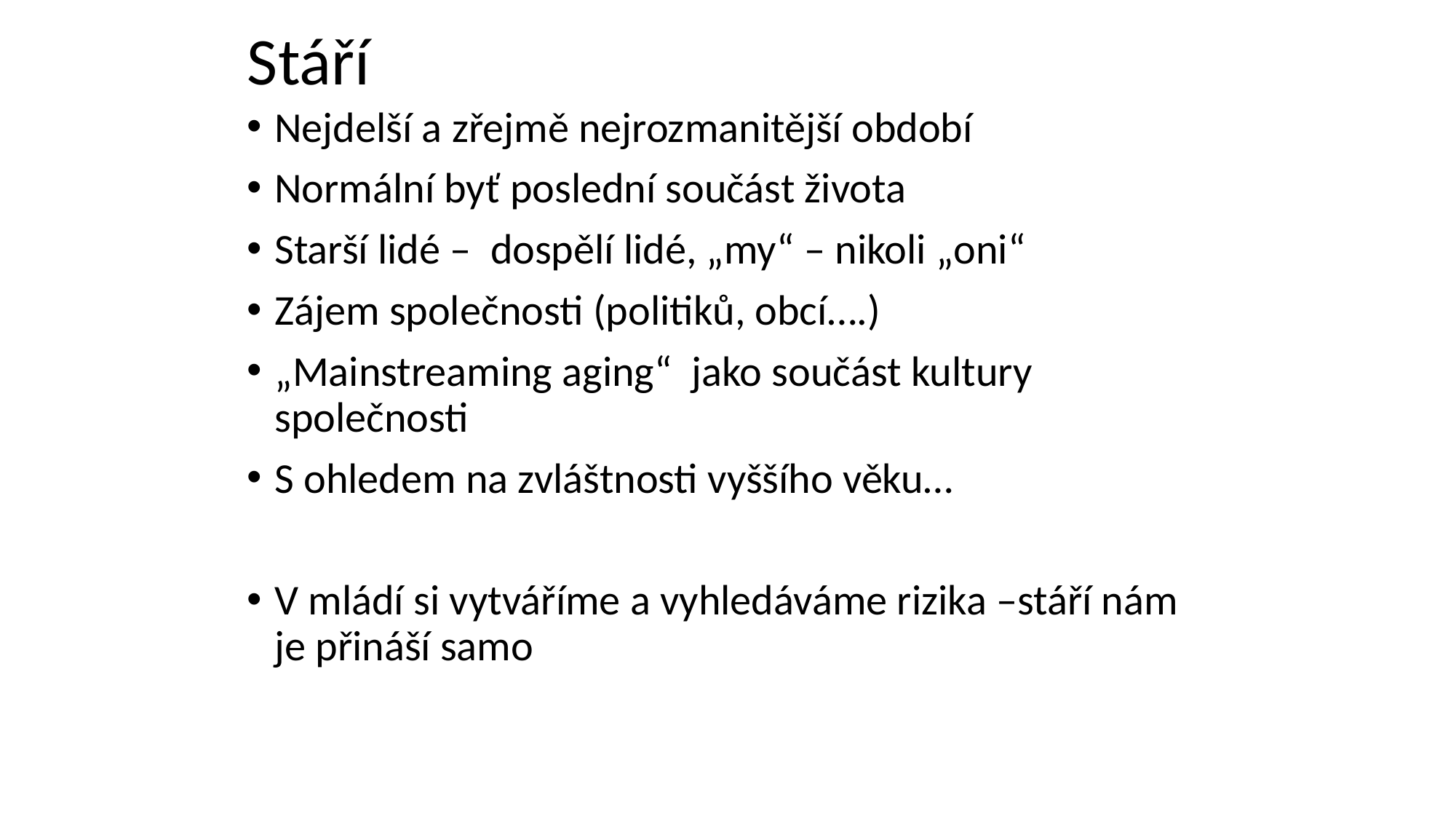

# Stáří
Nejdelší a zřejmě nejrozmanitější období
Normální byť poslední součást života
Starší lidé –  dospělí lidé, „my“ – nikoli „oni“
Zájem společnosti (politiků, obcí….)
„Mainstreaming aging“  jako součást kultury společnosti
S ohledem na zvláštnosti vyššího věku…

V mládí si vytváříme a vyhledáváme rizika –stáří nám je přináší samo